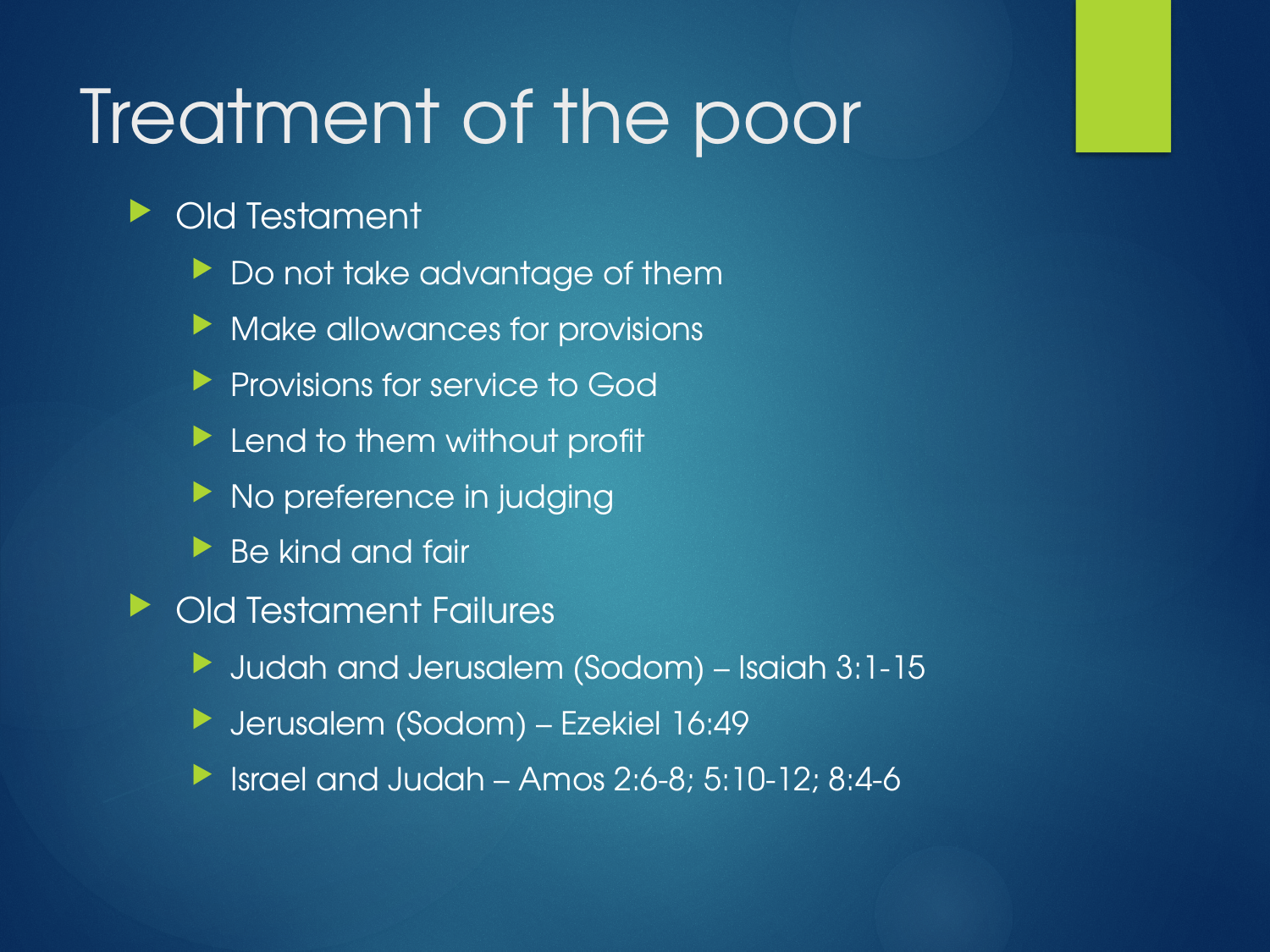

# Treatment of the poor
Old Testament
Do not take advantage of them
Make allowances for provisions
Provisions for service to God
Lend to them without profit
No preference in judging
Be kind and fair
Old Testament Failures
Judah and Jerusalem (Sodom) – Isaiah 3:1-15
Jerusalem (Sodom) – Ezekiel 16:49
Israel and Judah – Amos 2:6-8; 5:10-12; 8:4-6